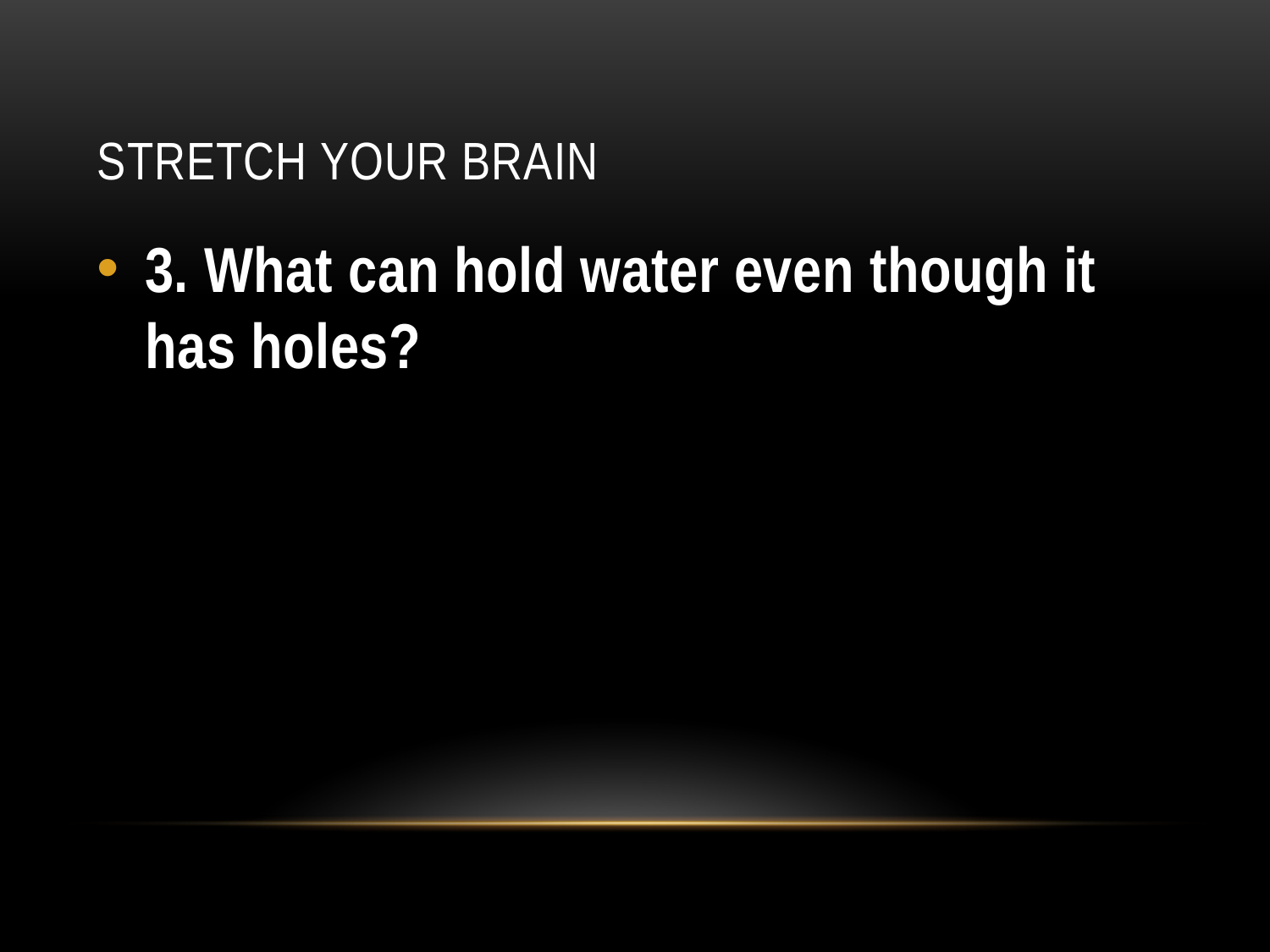

# Stretch your brain
3. What can hold water even though it has holes?